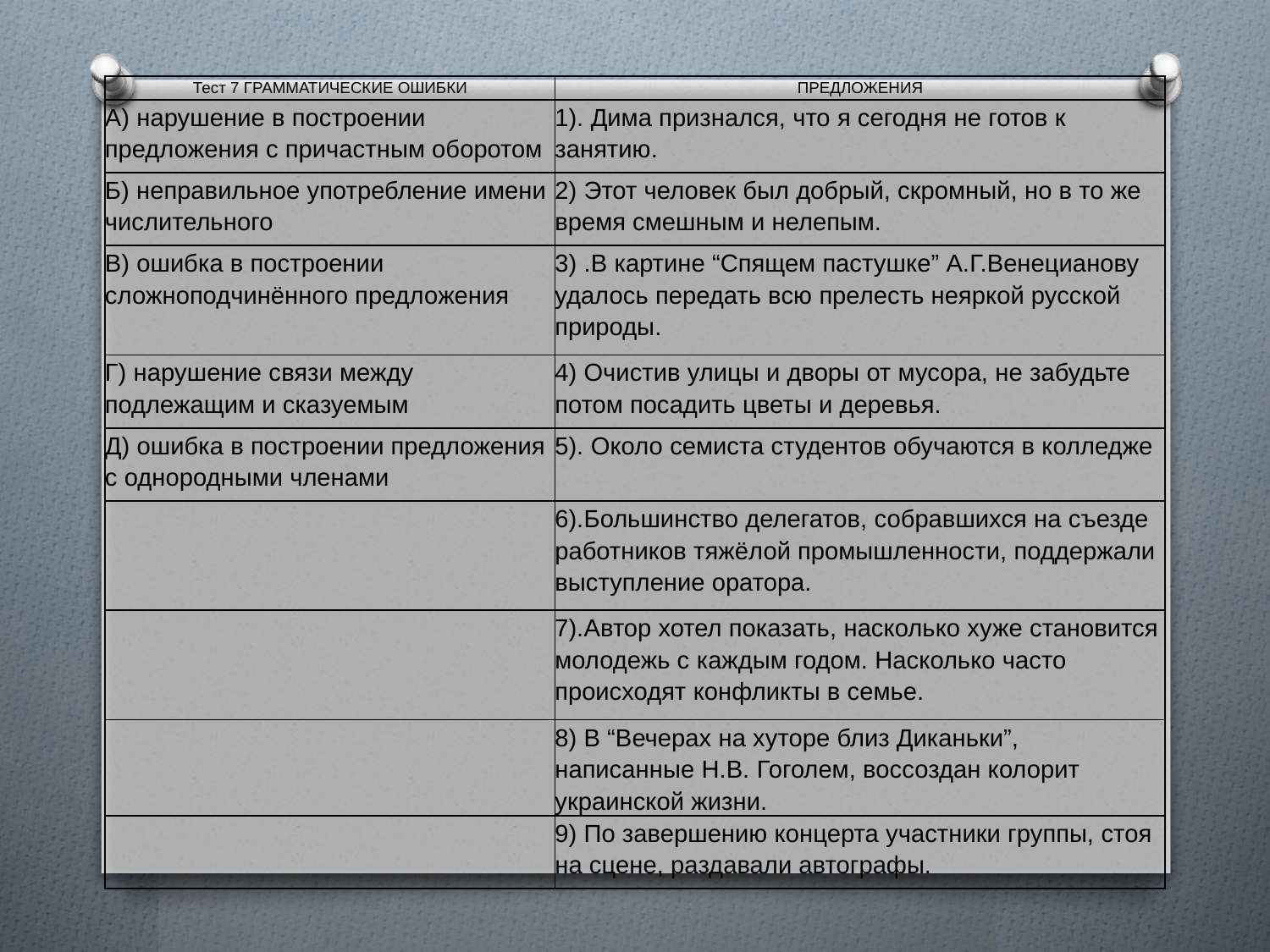

| Тест 7 ГРАММАТИЧЕСКИЕ ОШИБКИ | ПРЕДЛОЖЕНИЯ |
| --- | --- |
| А) нарушение в построении предложения с причастным оборотом | 1). Дима признался, что я сегодня не готов к занятию. |
| Б) неправильное употребление имени числительного | 2) Этот человек был добрый, скромный, но в то же время смешным и нелепым. |
| В) ошибка в построении сложноподчинённого предложения | 3) .В картине “Спящем пастушке” А.Г.Венецианову удалось передать всю прелесть неяркой русской природы. |
| Г) нарушение связи между подлежащим и сказуемым | 4) Очистив улицы и дворы от мусора, не забудьте потом посадить цветы и деревья. |
| Д) ошибка в построении предложения с однородными членами | 5). Около семиста студентов обучаются в колледже |
|  | 6).Большинство делегатов, собравшихся на съезде работников тяжёлой промышленности, поддержали выступление оратора. |
|  | 7).Автор хотел показать, насколько хуже становится молодежь с каждым годом. Насколько часто происходят конфликты в семье. |
|  | 8) В “Вечерах на хуторе близ Диканьки”, написанные Н.В. Гоголем, воссоздан колорит украинской жизни. |
|  | 9) По завершению концерта участники группы, стоя на сцене, раздавали автографы. |